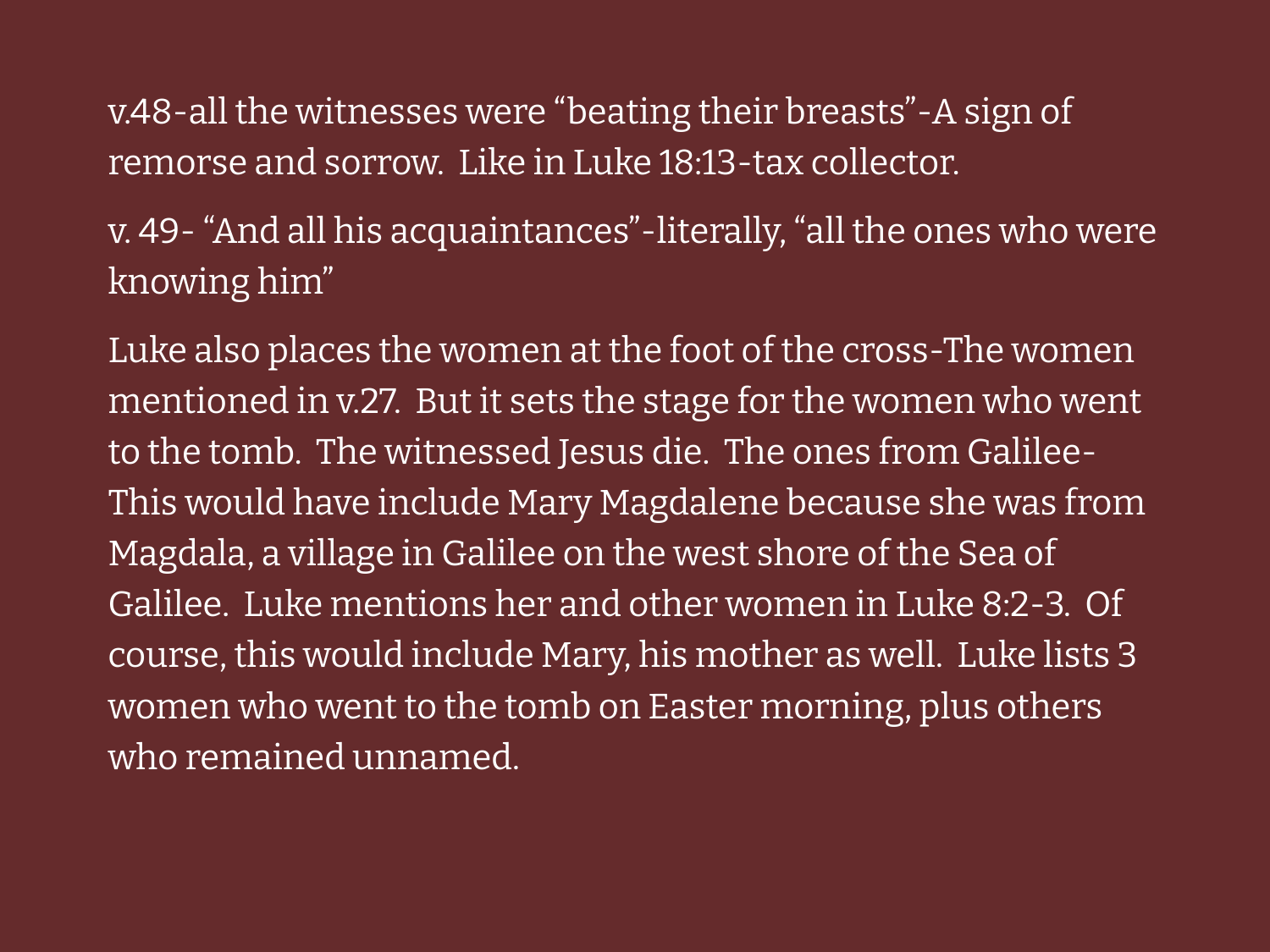

v.48-all the witnesses were “beating their breasts”-A sign of remorse and sorrow.  Like in Luke 18:13-tax collector.
v. 49- “And all his acquaintances”-literally, “all the ones who were knowing him”
Luke also places the women at the foot of the cross-The women mentioned in v.27.  But it sets the stage for the women who went to the tomb.  The witnessed Jesus die.  The ones from Galilee-This would have include Mary Magdalene because she was from Magdala, a village in Galilee on the west shore of the Sea of Galilee.  Luke mentions her and other women in Luke 8:2-3.  Of course, this would include Mary, his mother as well.  Luke lists 3 women who went to the tomb on Easter morning, plus others who remained unnamed.